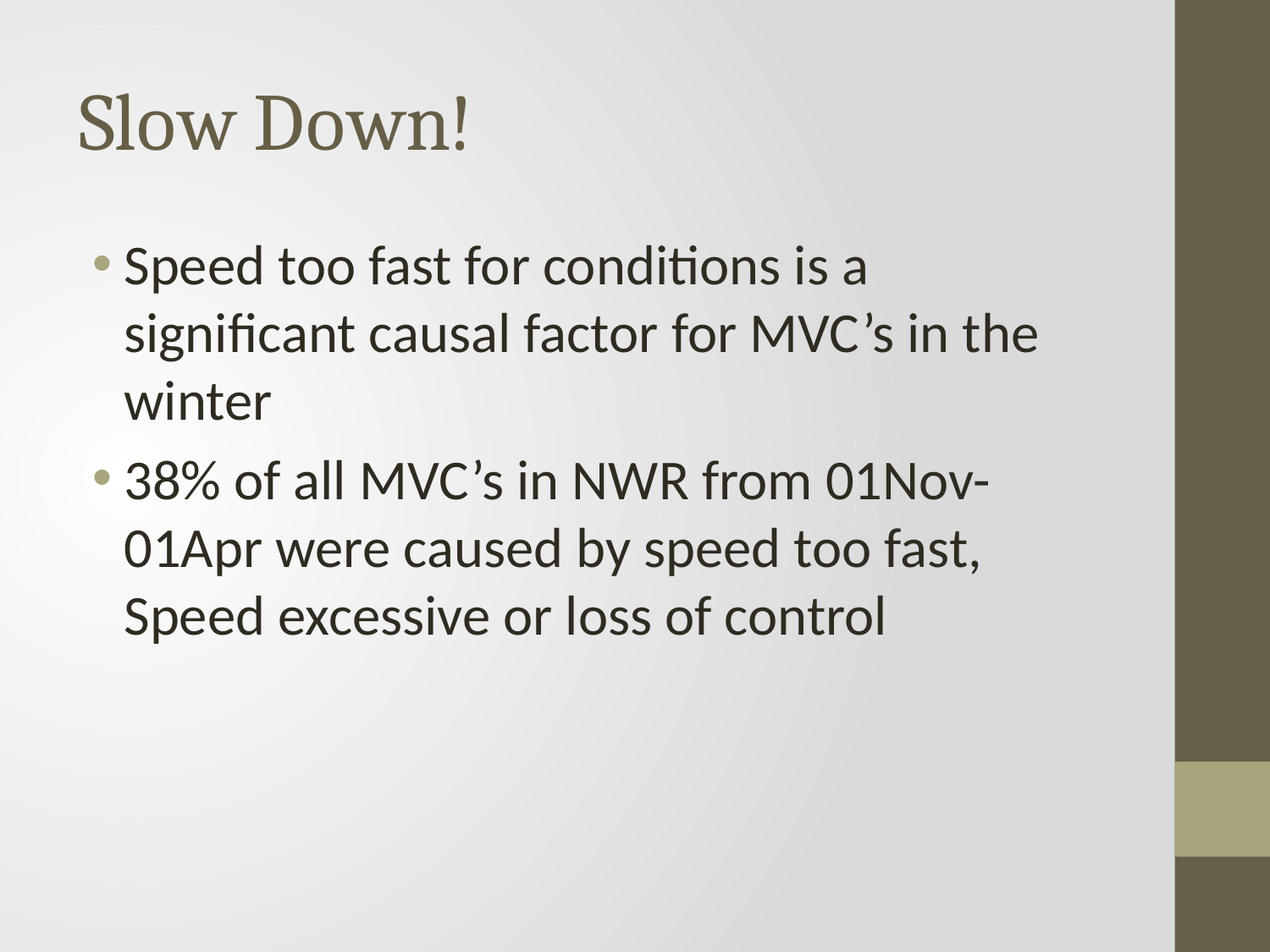

# Slow Down!
Speed too fast for conditions is a significant causal factor for MVC’s in the winter
38% of all MVC’s in NWR from 01Nov-01Apr were caused by speed too fast, Speed excessive or loss of control